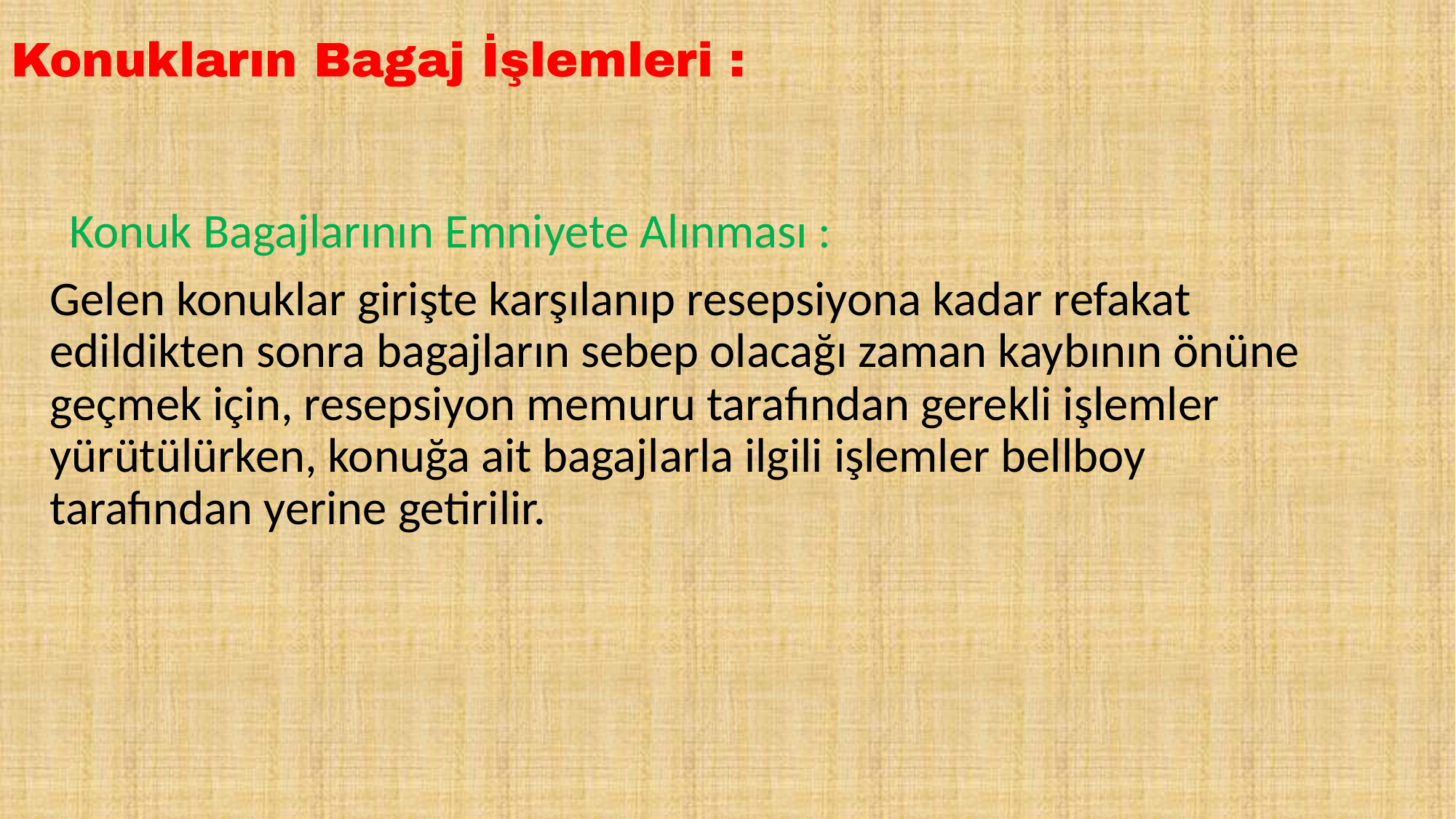

# Konukların Bagaj İşlemleri :
  Konuk Bagajlarının Emniyete Alınması :
Gelen konuklar girişte karşılanıp resepsiyona kadar refakat edildikten sonra bagajların sebep olacağı zaman kaybının önüne geçmek için, resepsiyon memuru tarafından gerekli işlemler yürütülürken, konuğa ait bagajlarla ilgili işlemler bellboy tarafından yerine getirilir.